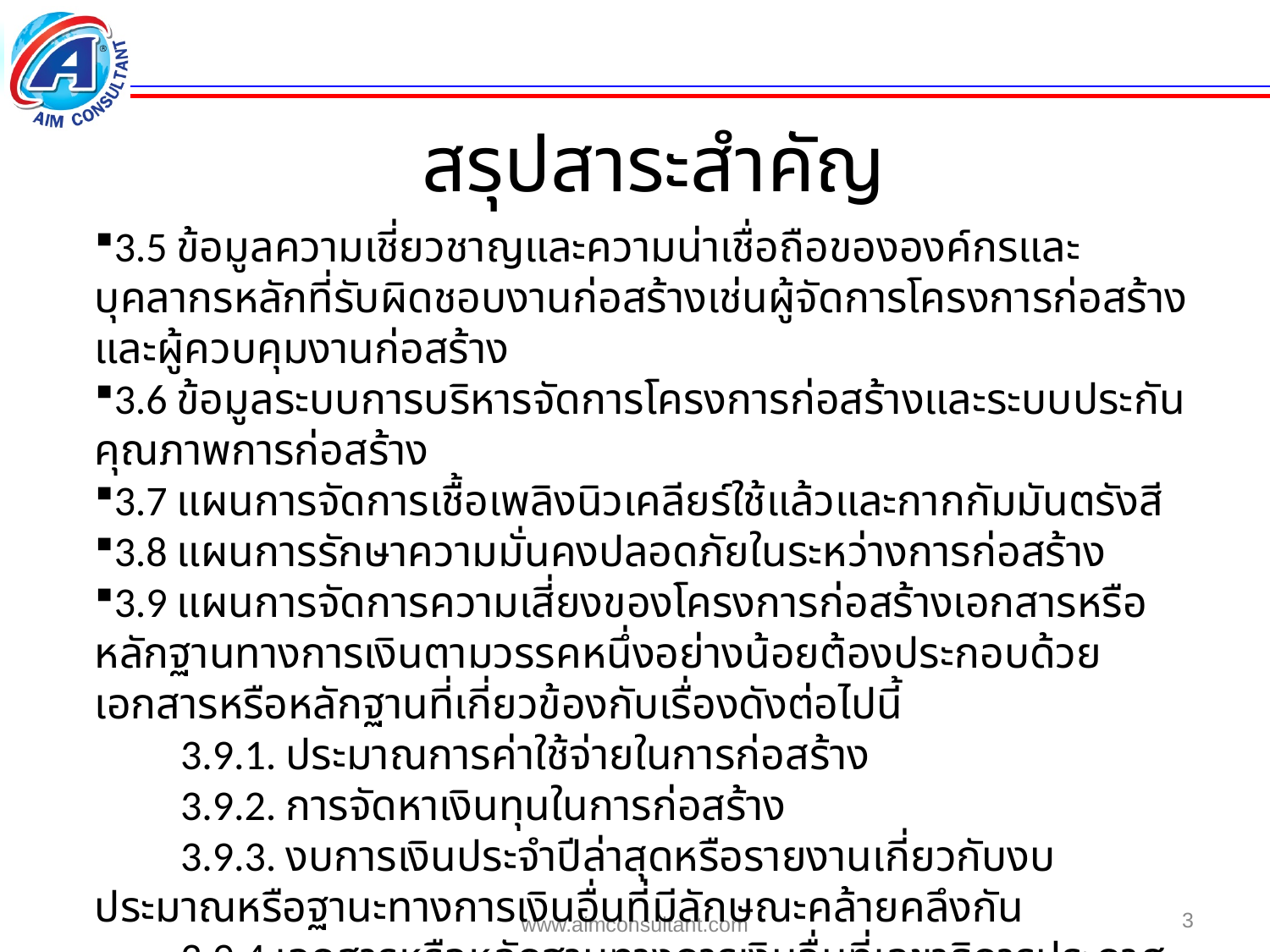

สรุปสาระสำคัญ
3.5 ข้อมูลความเชี่ยวชาญและความน่าเชื่อถือขององค์กรและบุคลากรหลักที่รับผิดชอบงานก่อสร้างเช่นผู้จัดการโครงการก่อสร้างและผู้ควบคุมงานก่อสร้าง
3.6 ข้อมูลระบบการบริหารจัดการโครงการก่อสร้างและระบบประกันคุณภาพการก่อสร้าง
3.7 แผนการจัดการเชื้อเพลิงนิวเคลียร์ใช้แล้วและกากกัมมันตรังสี
3.8 แผนการรักษาความมั่นคงปลอดภัยในระหว่างการก่อสร้าง
3.9 แผนการจัดการความเสี่ยงของโครงการก่อสร้างเอกสารหรือหลักฐานทางการเงินตามวรรคหนึ่งอย่างน้อยต้องประกอบด้วยเอกสารหรือหลักฐานที่เกี่ยวข้องกับเรื่องดังต่อไปนี้
         3.9.1. ประมาณการค่าใช้จ่ายในการก่อสร้าง
         3.9.2. การจัดหาเงินทุนในการก่อสร้าง
         3.9.3. งบการเงินประจำปีล่าสุดหรือรายงานเกี่ยวกับงบประมาณหรือฐานะทางการเงินอื่นที่มีลักษณะคล้ายคลึงกัน
         3.9.4 เอกสารหรือหลักฐานทางการเงินอื่นที่เลขาธิการประกาศกำหนด

3
www.aimconsultant.com